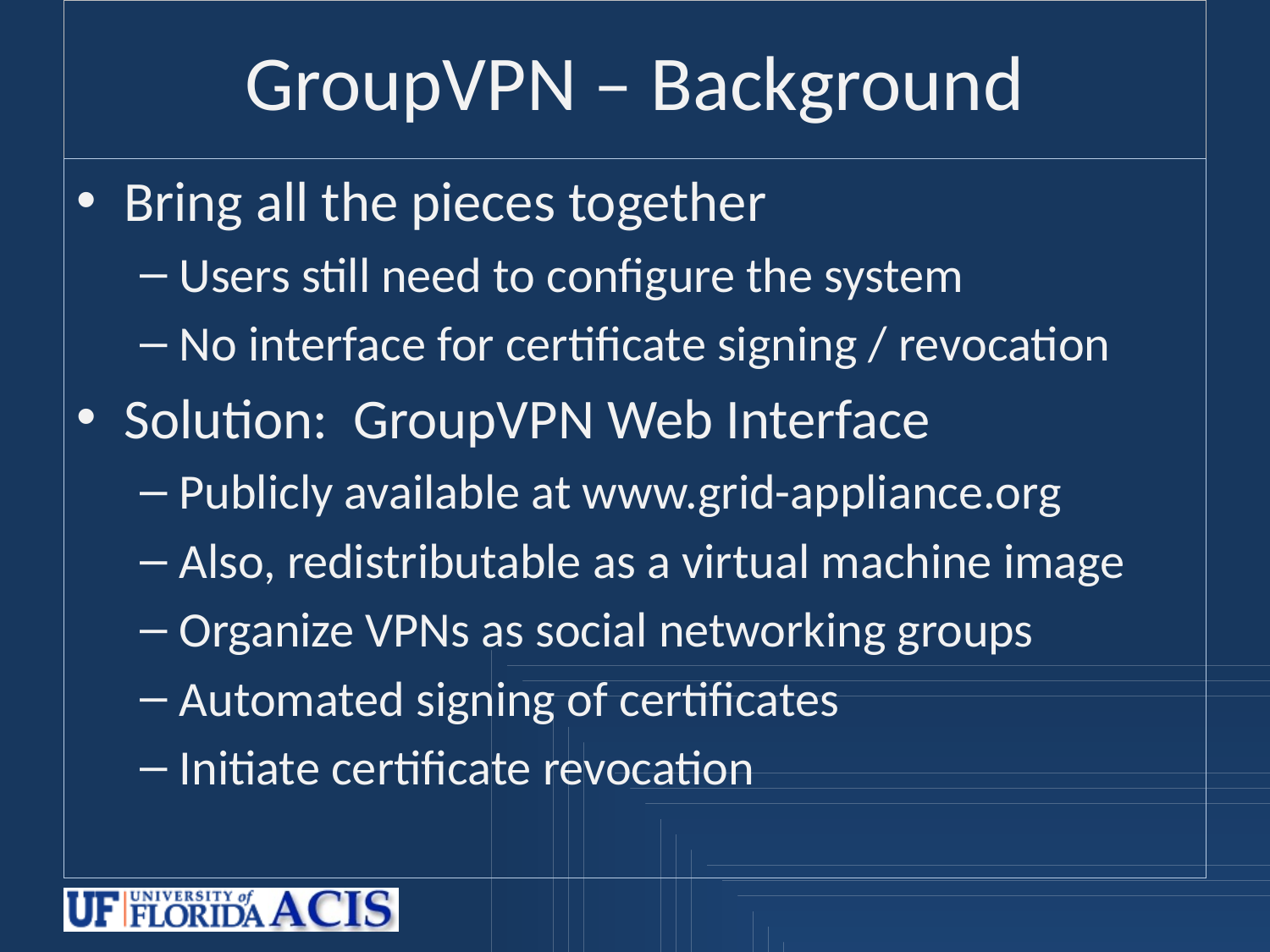

# GroupVPN – Background
Bring all the pieces together
Users still need to configure the system
No interface for certificate signing / revocation
Solution:  GroupVPN Web Interface
Publicly available at www.grid-appliance.org
Also, redistributable as a virtual machine image
Organize VPNs as social networking groups
Automated signing of certificates
Initiate certificate revocation